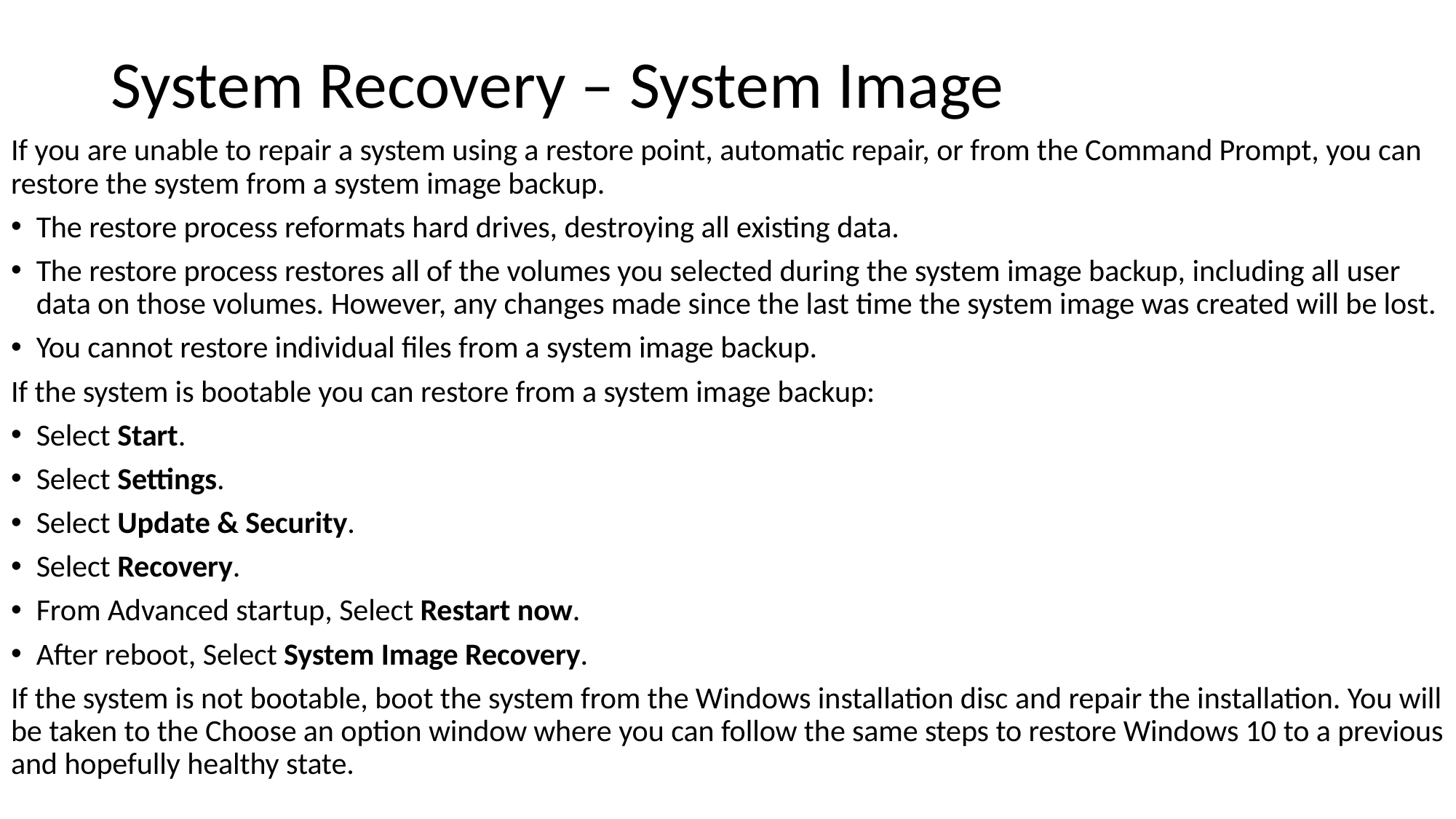

# System Recovery – System Image
If you are unable to repair a system using a restore point, automatic repair, or from the Command Prompt, you can restore the system from a system image backup.
The restore process reformats hard drives, destroying all existing data.
The restore process restores all of the volumes you selected during the system image backup, including all user data on those volumes. However, any changes made since the last time the system image was created will be lost.
You cannot restore individual files from a system image backup.
If the system is bootable you can restore from a system image backup:
Select Start.
Select Settings.
Select Update & Security.
Select Recovery.
From Advanced startup, Select Restart now.
After reboot, Select System Image Recovery.
If the system is not bootable, boot the system from the Windows installation disc and repair the installation. You will be taken to the Choose an option window where you can follow the same steps to restore Windows 10 to a previous and hopefully healthy state.